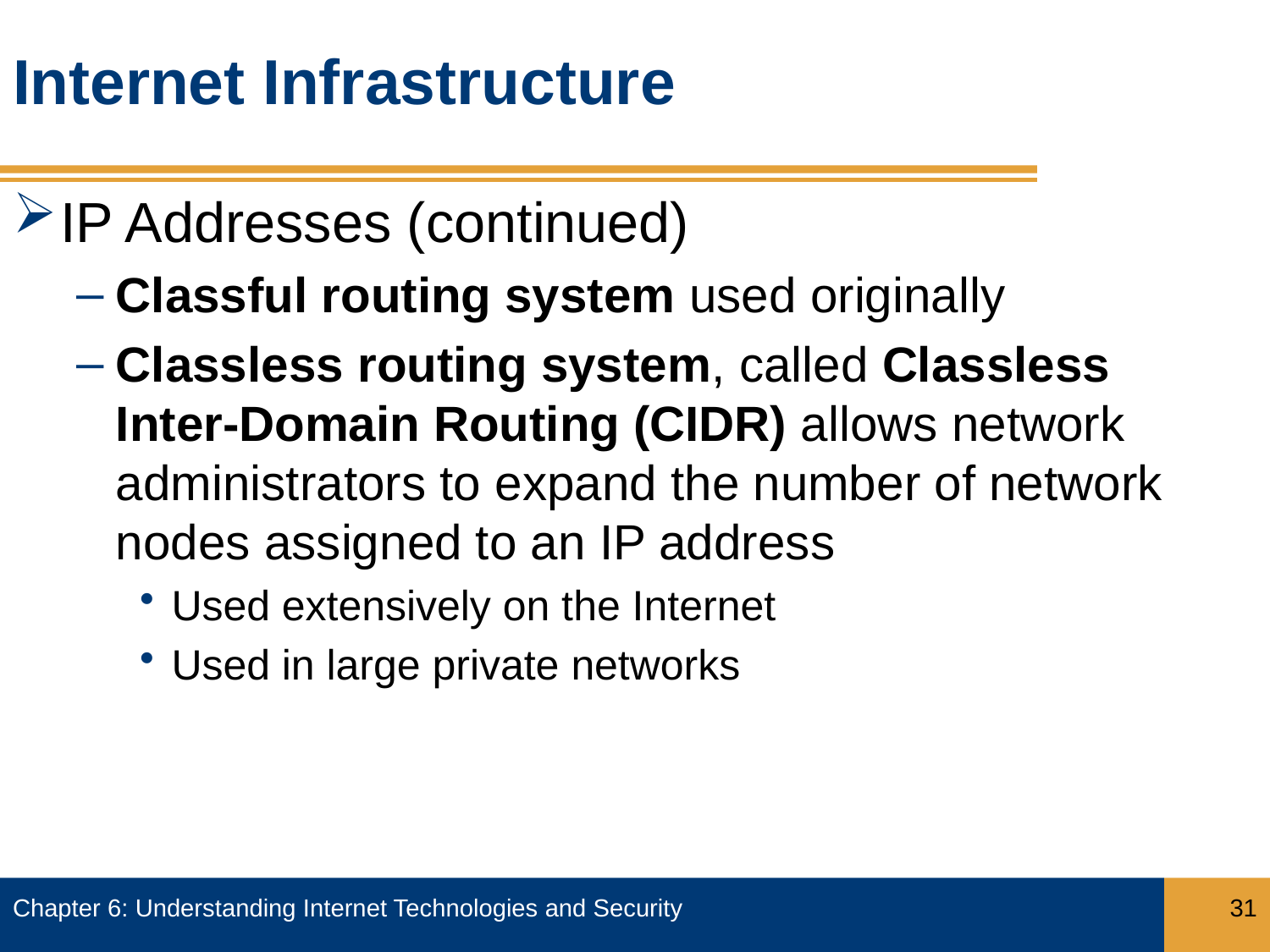

# Internet Infrastructure
IP Addresses (continued)
Classful routing system used originally
Classless routing system, called Classless Inter-Domain Routing (CIDR) allows network administrators to expand the number of network nodes assigned to an IP address
Used extensively on the Internet
Used in large private networks
Chapter 6: Understanding Internet Technologies and Security
31